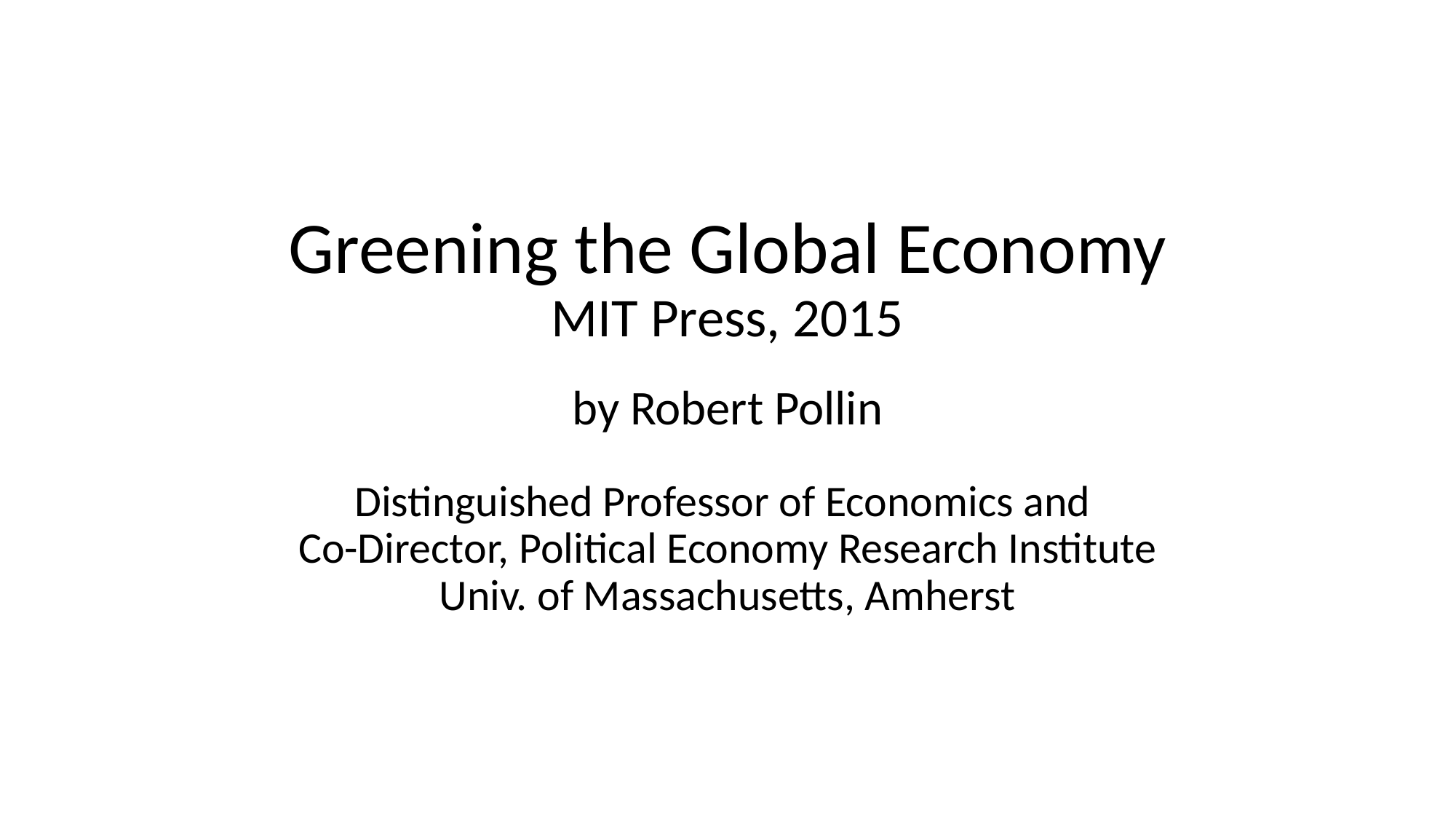

# Greening the Global Economy MIT Press, 2015
by Robert Pollin

Distinguished Professor of Economics and
Co-Director, Political Economy Research Institute
Univ. of Massachusetts, Amherst